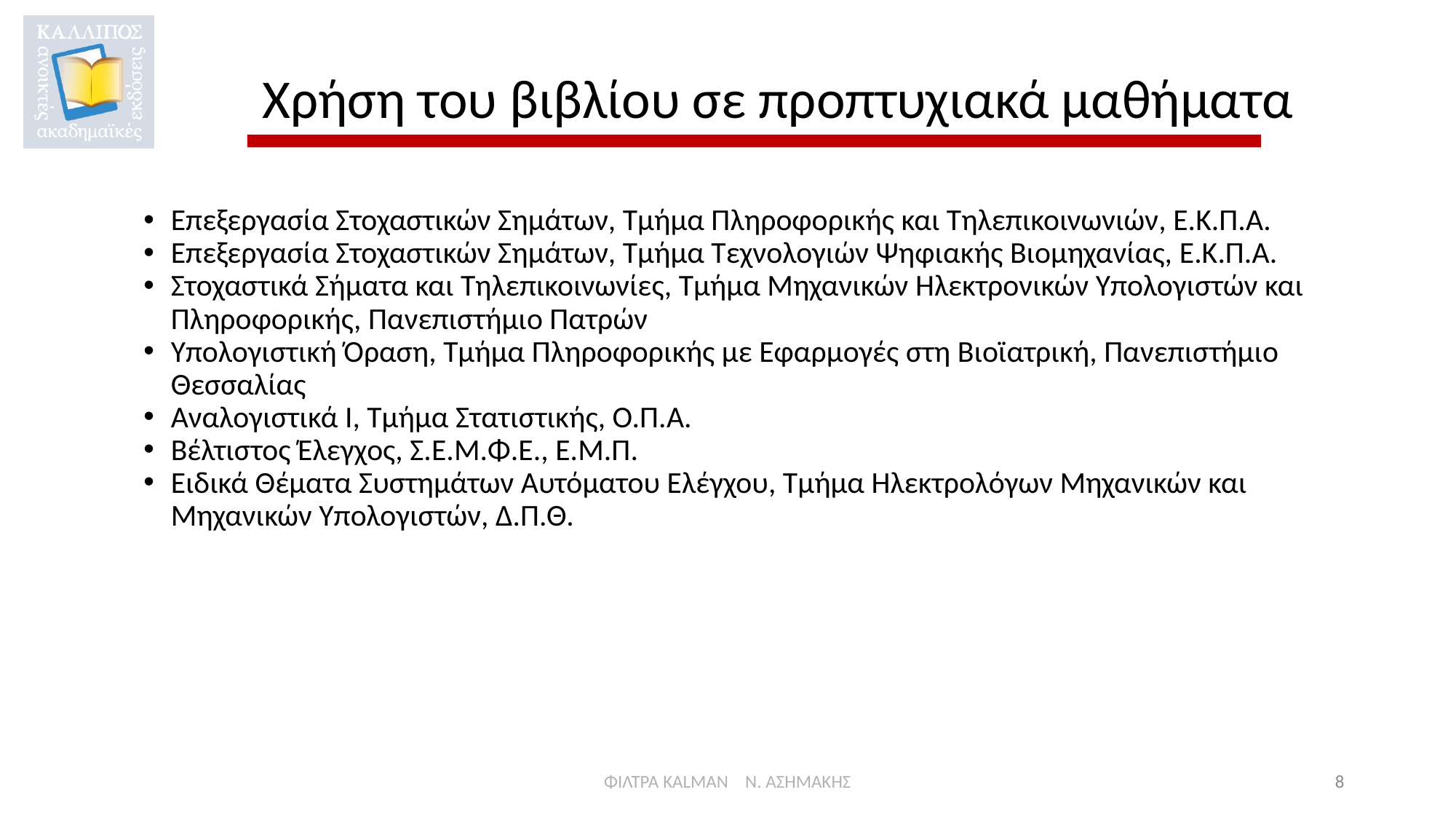

# Χρήση του βιβλίου σε προπτυχιακά μαθήματα
Επεξεργασία Στοχαστικών Σημάτων, Τμήμα Πληροφορικής και Τηλεπικοινωνιών, Ε.Κ.Π.Α.
Επεξεργασία Στοχαστικών Σημάτων, Τμήμα Τεχνολογιών Ψηφιακής Βιομηχανίας, Ε.Κ.Π.Α.
Στοχαστικά Σήματα και Τηλεπικοινωνίες, Τμήμα Μηχανικών Ηλεκτρονικών Υπολογιστών και Πληροφορικής, Πανεπιστήμιο Πατρών
Υπολογιστική Όραση, Τμήμα Πληροφορικής µε Εφαρμογές στη Βιοϊατρική, Πανεπιστήμιο Θεσσαλίας
Αναλογιστικά I, Τμήμα Στατιστικής, Ο.Π.Α.
Βέλτιστος Έλεγχος, Σ.Ε.Μ.Φ.Ε., Ε.Μ.Π.
Ειδικά Θέματα Συστημάτων Αυτόματου Ελέγχου, Τμήμα Ηλεκτρολόγων Μηχανικών και Μηχανικών Υπολογιστών, Δ.Π.Θ.
ΦΙΛΤΡΑ KALMAN    Ν. ΑΣΗΜΑΚΗΣ
8